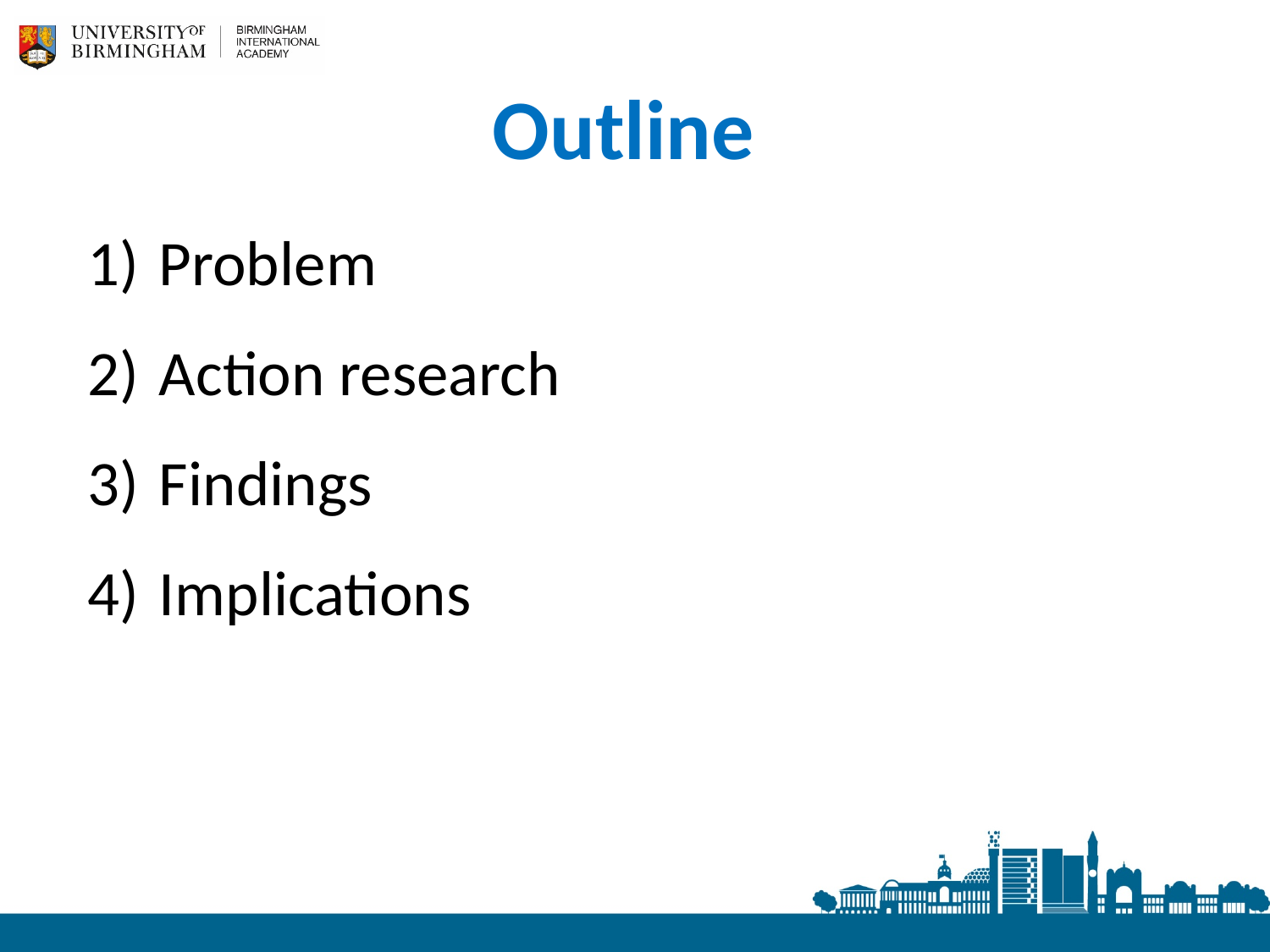

# Outline
Problem
Action research
Findings
Implications